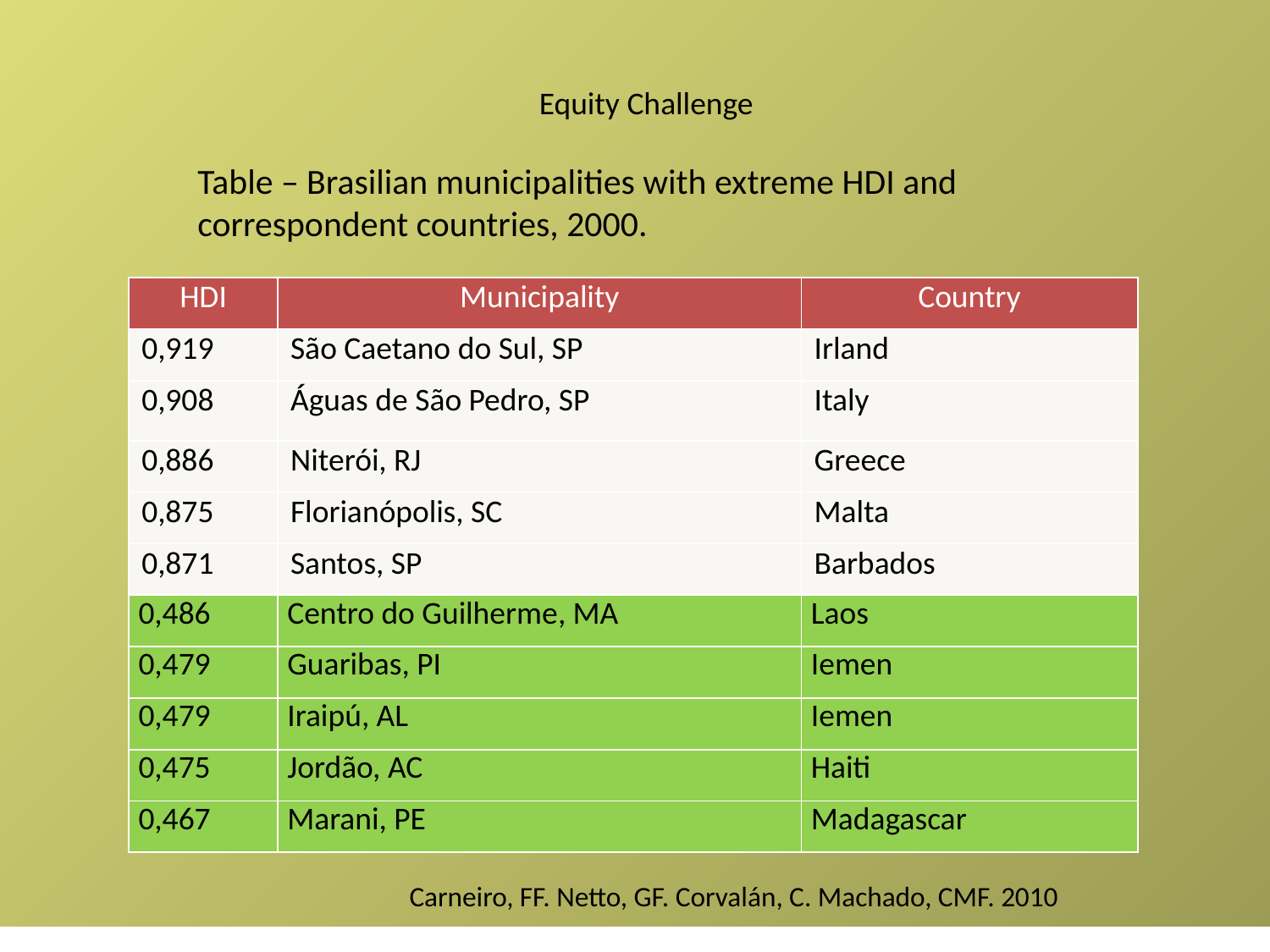

Equity Challenge

Table – Brasilian municipalities with extreme HDI and correspondent countries, 2000.

| HDI | Municipality | Country |
| --- | --- | --- |
| 0,919 | São Caetano do Sul, SP | Irland |
| 0,908 | Águas de São Pedro, SP | Italy |
| 0,886 | Niterói, RJ | Greece |
| 0,875 | Florianópolis, SC | Malta |
| 0,871 | Santos, SP | Barbados |
| 0,486 | Centro do Guilherme, MA | Laos |
| 0,479 | Guaribas, PI | Iemen |
| 0,479 | Iraipú, AL | Iemen |
| 0,475 | Jordão, AC | Haiti |
| 0,467 | Marani, PE | Madagascar |
Carneiro, FF. Netto, GF. Corvalán, C. Machado, CMF. 2010